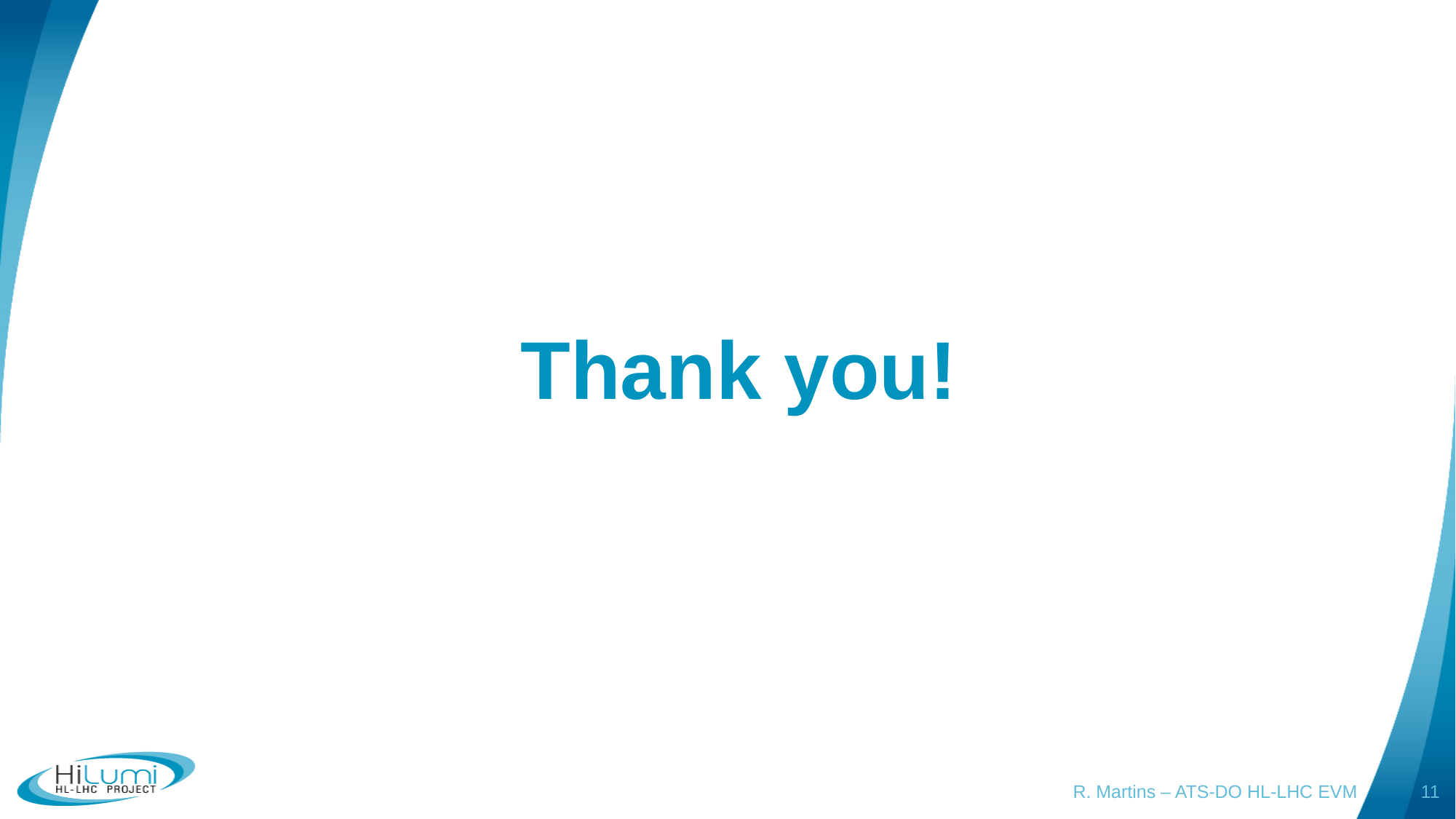

# Thank you!
R. Martins – ATS-DO HL-LHC EVM
11